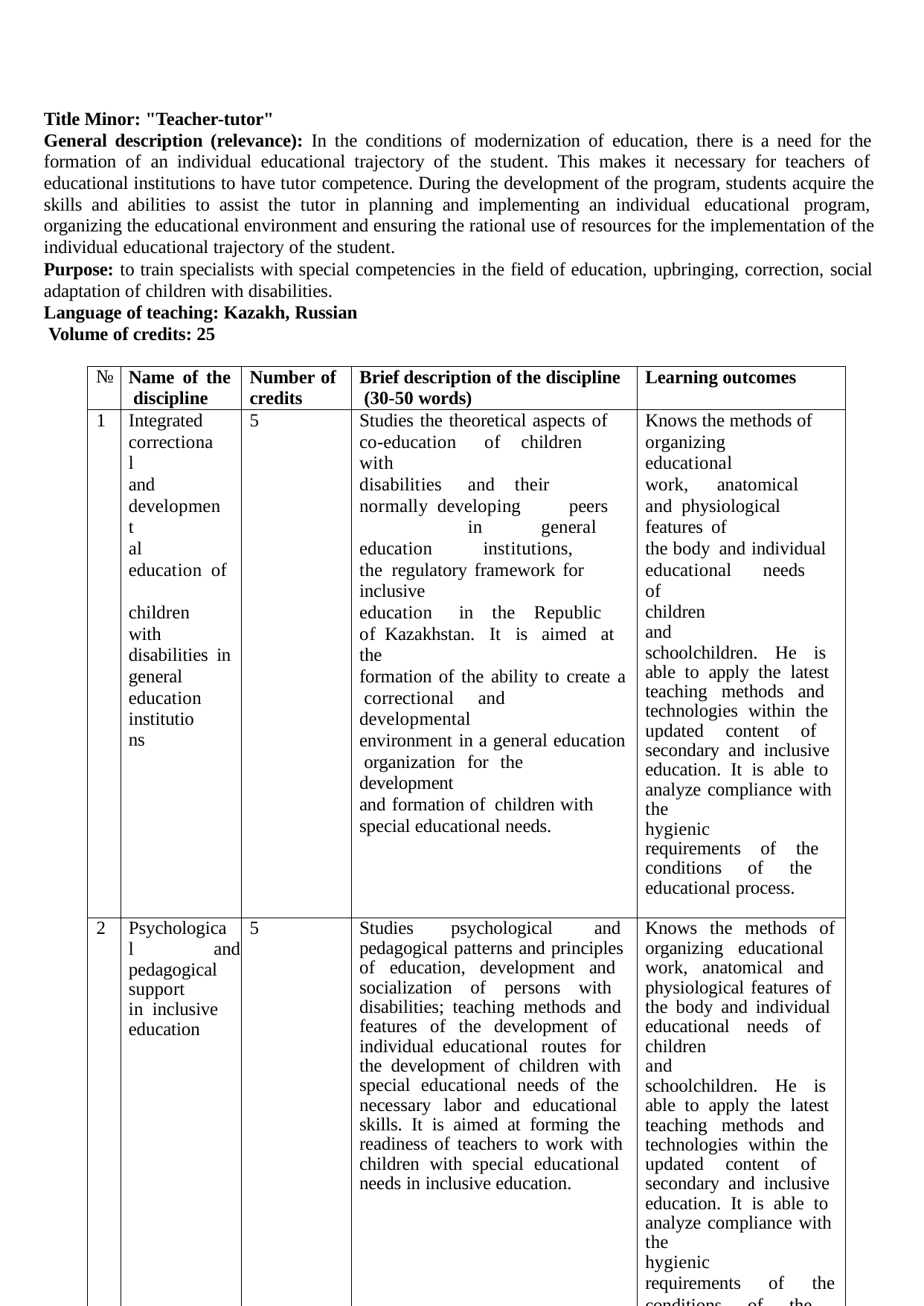

Title Minor: "Teacher-tutor"
General description (relevance): In the conditions of modernization of education, there is a need for the  formation of an individual educational trajectory of the student. This makes it necessary for teachers of  educational institutions to have tutor competence. During the development of the program, students acquire the  skills and abilities to assist the tutor in planning and implementing an individual educational program,  organizing the educational environment and ensuring the rational use of resources for the implementation of the  individual educational trajectory of the student.
Purpose: to train specialists with special competencies in the field of education, upbringing, correction, social  adaptation of children with disabilities.
Language of teaching: Kazakh, Russian  Volume of credits: 25
| № | Name of the discipline | Number of credits | Brief description of the discipline (30-50 words) | Learning outcomes |
| --- | --- | --- | --- | --- |
| 1 | Integrated correctional and development al education of children with disabilities in general education institutions | 5 | Studies the theoretical aspects of co-education of children with disabilities and their normally developing peers in general education institutions, the regulatory framework for inclusive education in the Republic of Kazakhstan. It is aimed at the formation of the ability to create a correctional and developmental environment in a general education organization for the development and formation of children with special educational needs. | Knows the methods of organizing educational work, anatomical and physiological features of the body and individual educational needs of children and schoolchildren. He is able to apply the latest teaching methods and technologies within the updated content of secondary and inclusive education. It is able to analyze compliance with the hygienic requirements of the conditions of the educational process. |
| 2 | Psychologica l and pedagogical support in inclusive education | 5 | Studies psychological and pedagogical patterns and principles of education, development and socialization of persons with disabilities; teaching methods and features of the development of individual educational routes for the development of children with special educational needs of the necessary labor and educational skills. It is aimed at forming the readiness of teachers to work with children with special educational needs in inclusive education. | Knows the methods of organizing educational work, anatomical and physiological features of the body and individual educational needs of children and schoolchildren. He is able to apply the latest teaching methods and technologies within the updated content of secondary and inclusive education. It is able to analyze compliance with the hygienic requirements of the conditions of the educational process. |